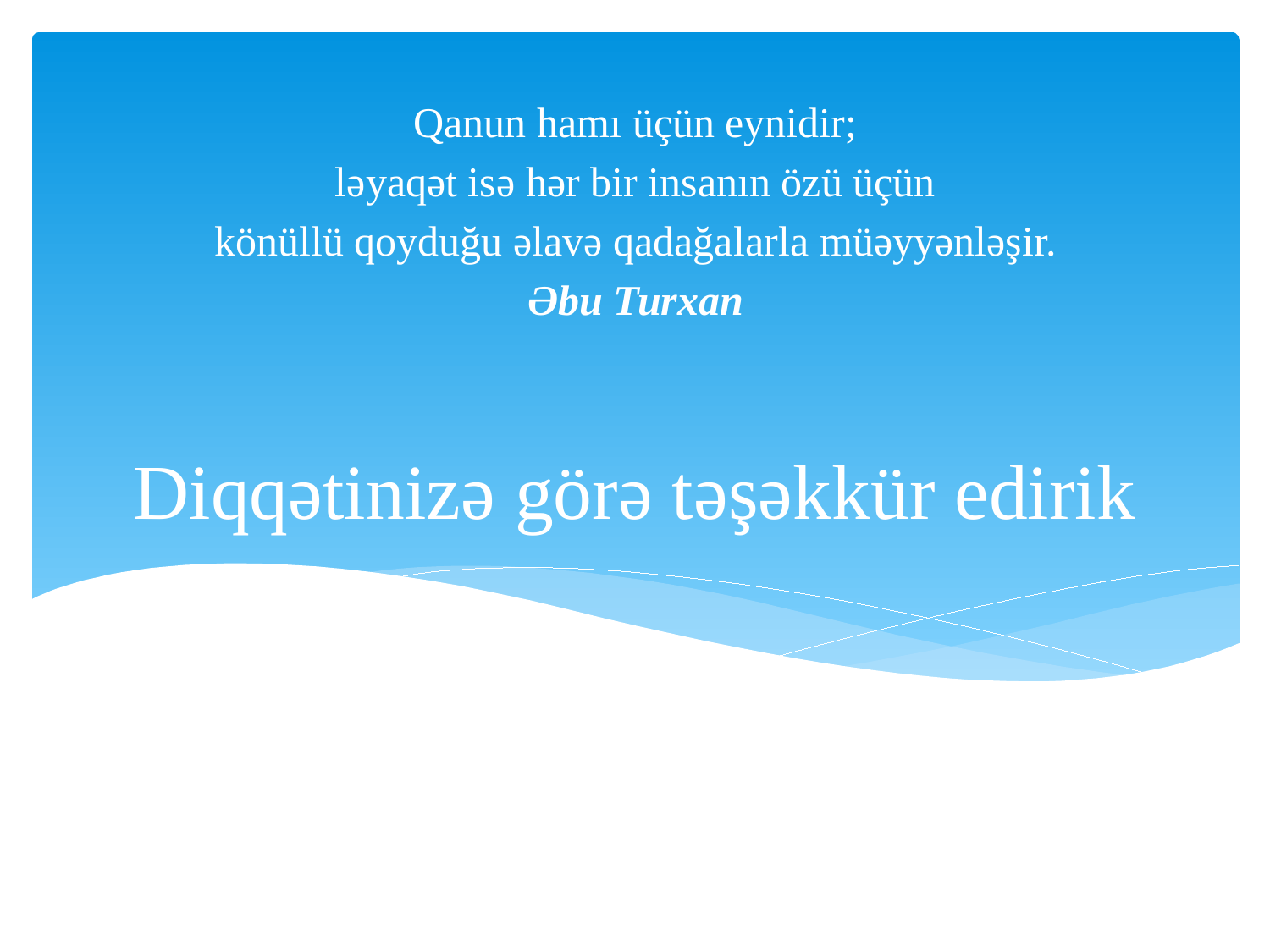

Qanun hamı üçün eynidir;
ləyaqət isə hər bir insanın özü üçün
könüllü qoyduğu əlavə qadağalarla müəyyənləşir.
Əbu Turxan
# Diqqətinizə görə təşəkkür edirik